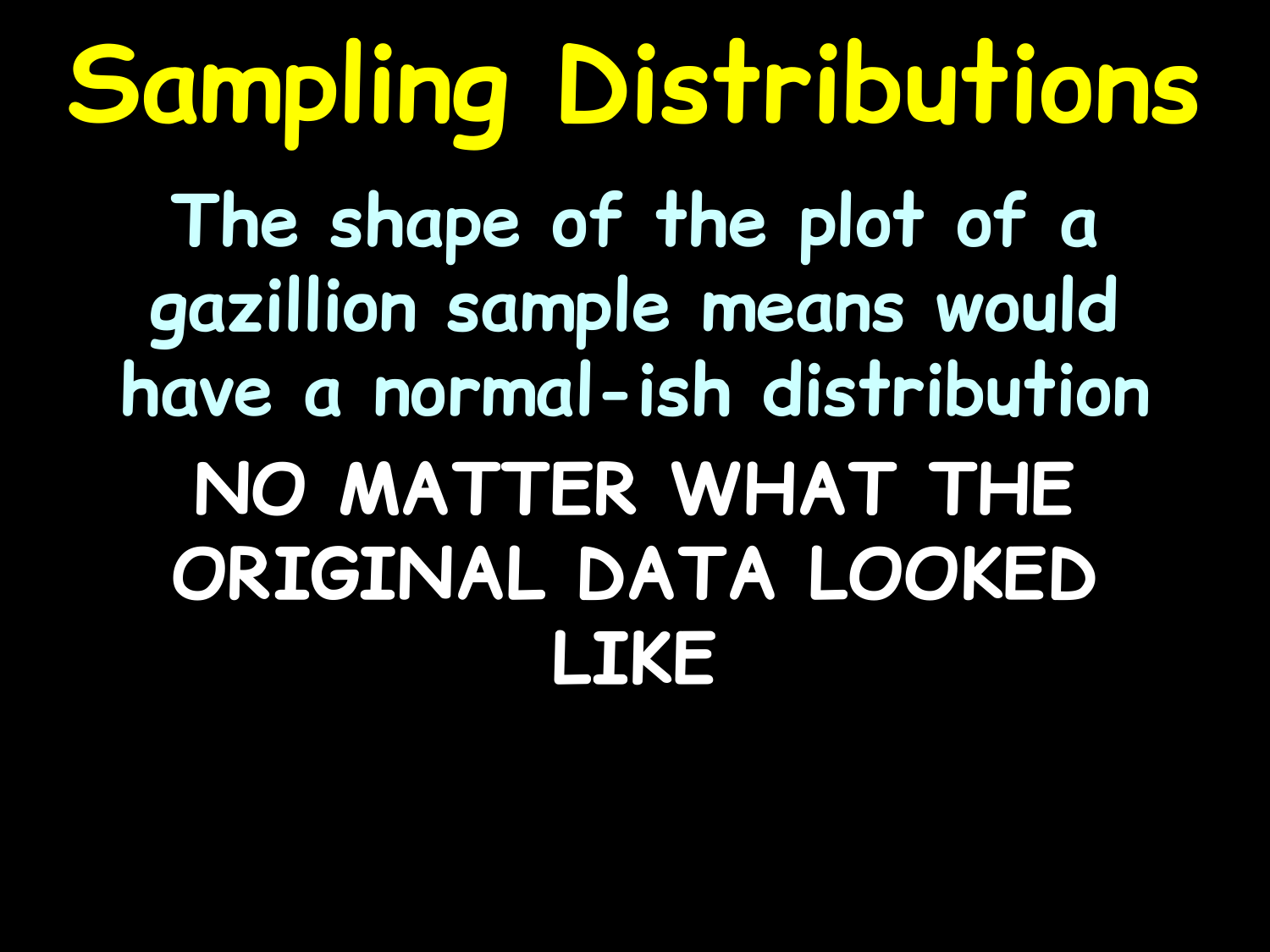

# Sampling Distributions
The shape of the plot of a gazillion sample means would have a normal-ish distribution
NO MATTER WHAT THE ORIGINAL DATA LOOKED LIKE